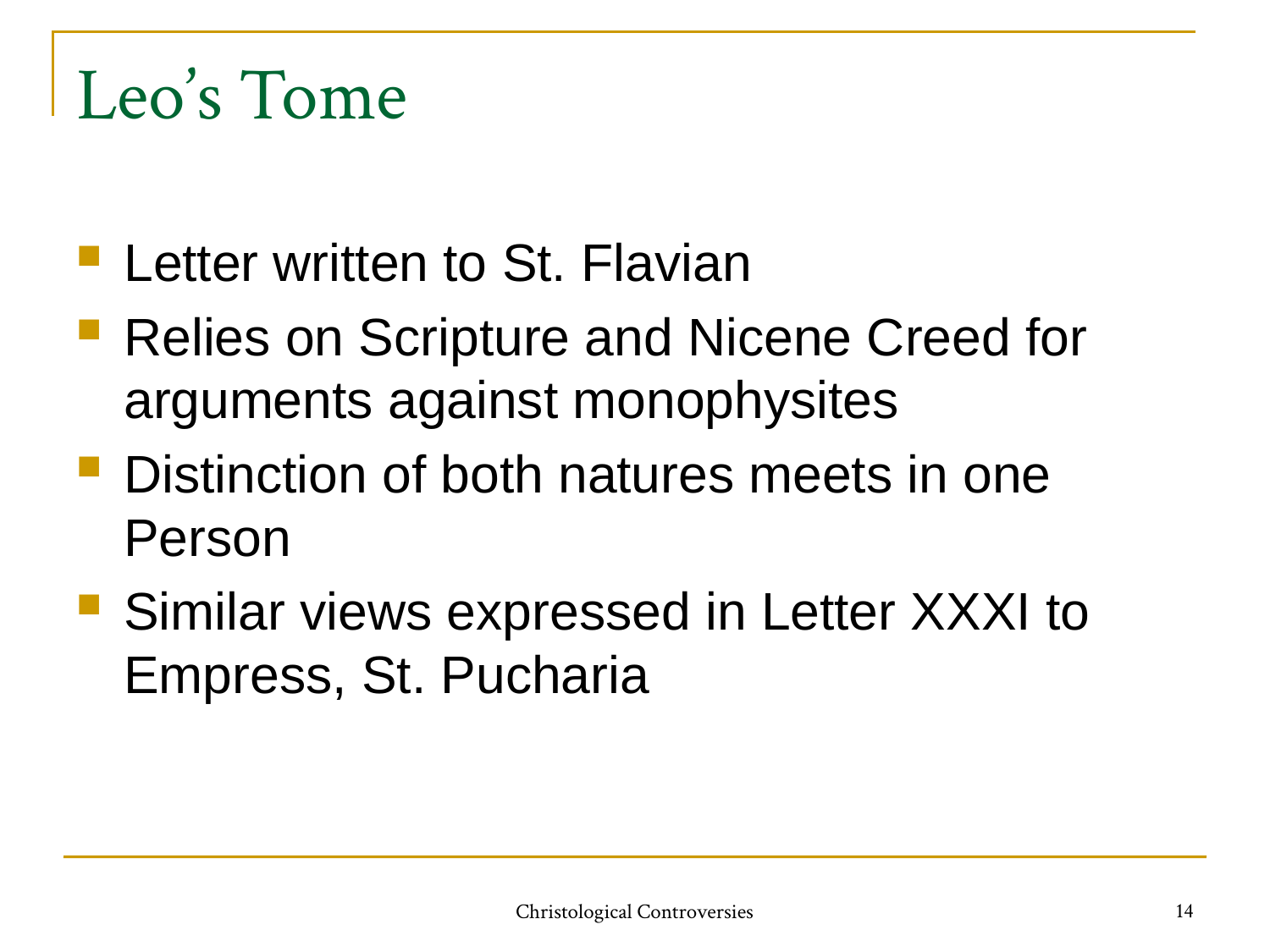

# Leo’s Tome
Letter written to St. Flavian
Relies on Scripture and Nicene Creed for arguments against monophysites
Distinction of both natures meets in one Person
Similar views expressed in Letter XXXI to Empress, St. Pucharia

14
Christological Controversies